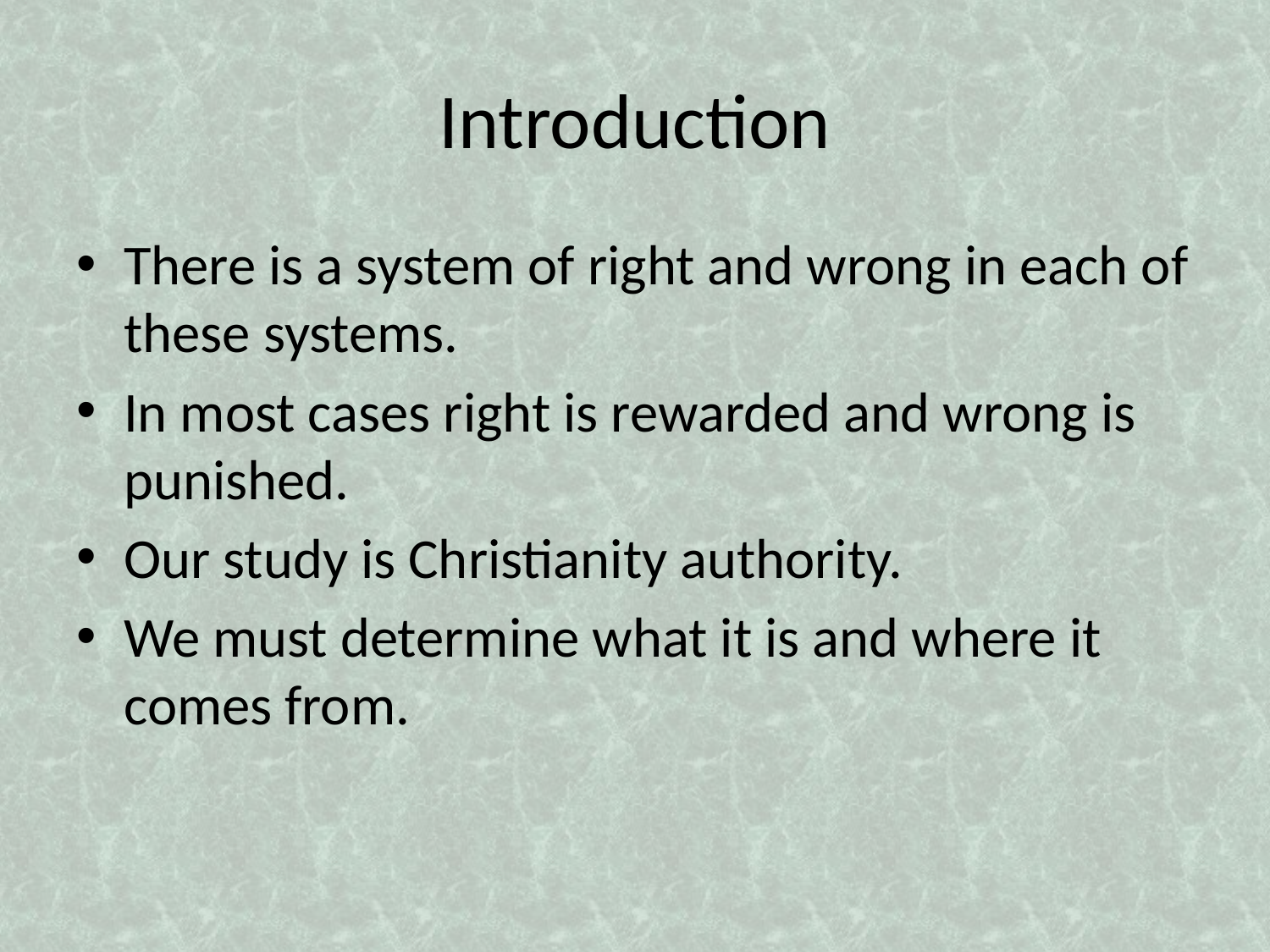

# Introduction
There is a system of right and wrong in each of these systems.
In most cases right is rewarded and wrong is punished.
Our study is Christianity authority.
We must determine what it is and where it comes from.